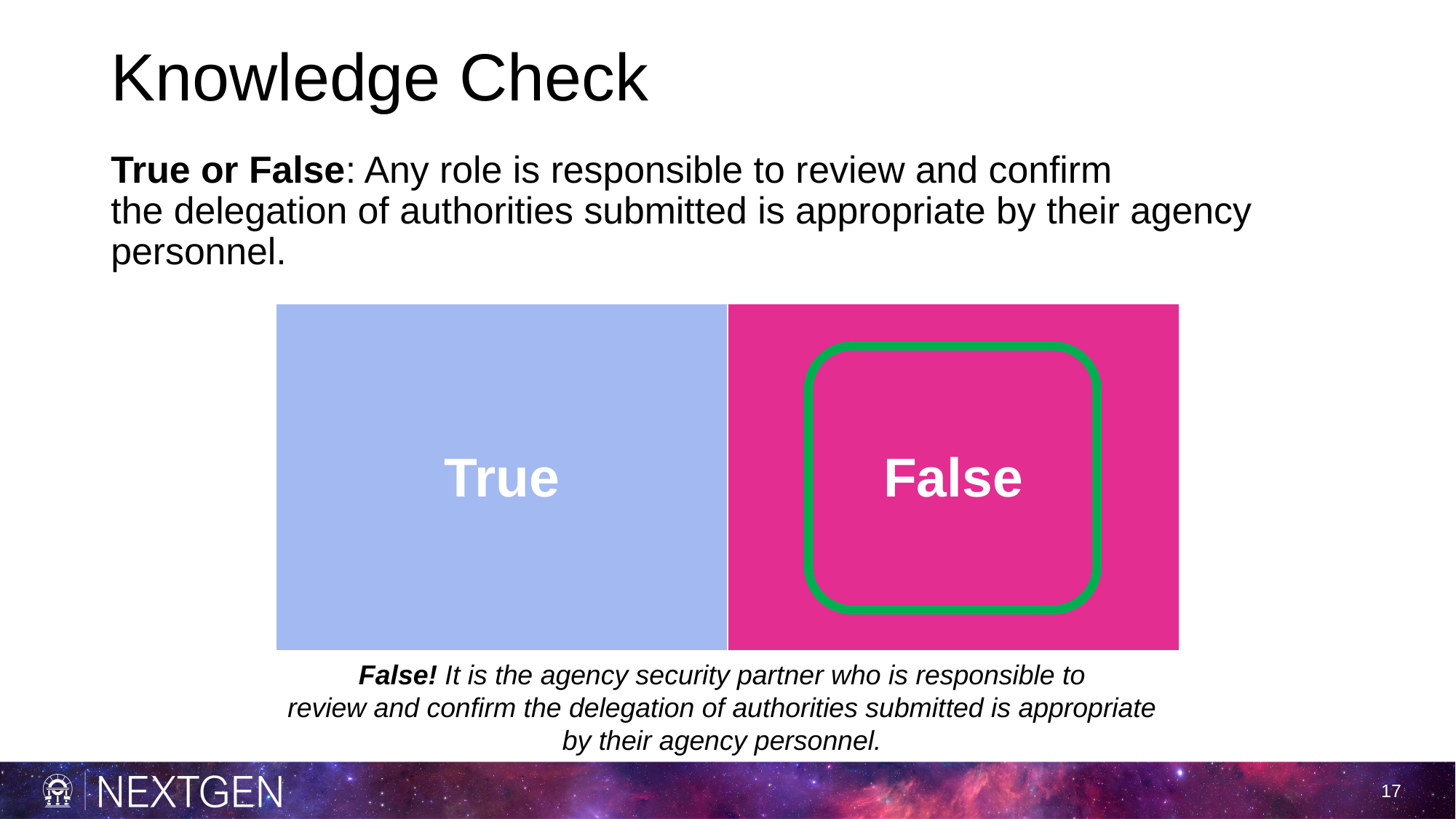

# Knowledge Check
True or False: Any role is responsible to review and confirm the delegation of authorities submitted is appropriate by their agency personnel.

| True | False |
| --- | --- |

False! It is the agency security partner who is responsible to review and confirm the delegation of authorities submitted is appropriate by their agency personnel.